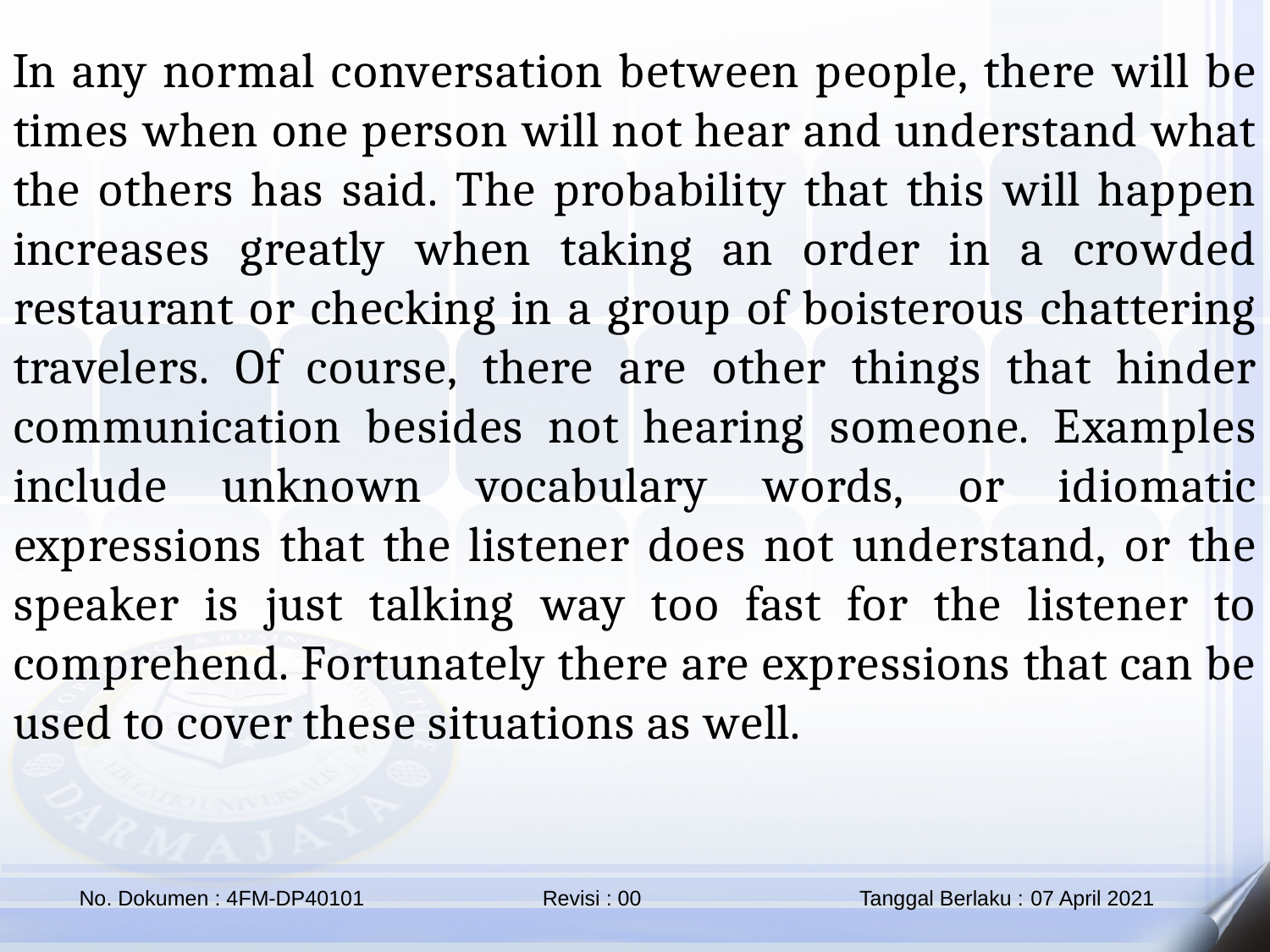

In any normal conversation between people, there will be times when one person will not hear and understand what the others has said. The probability that this will happen increases greatly when taking an order in a crowded restaurant or checking in a group of boisterous chattering travelers. Of course, there are other things that hinder communication besides not hearing someone. Examples include unknown vocabulary words, or idiomatic expressions that the listener does not understand, or the speaker is just talking way too fast for the listener to comprehend. Fortunately there are expressions that can be used to cover these situations as well.